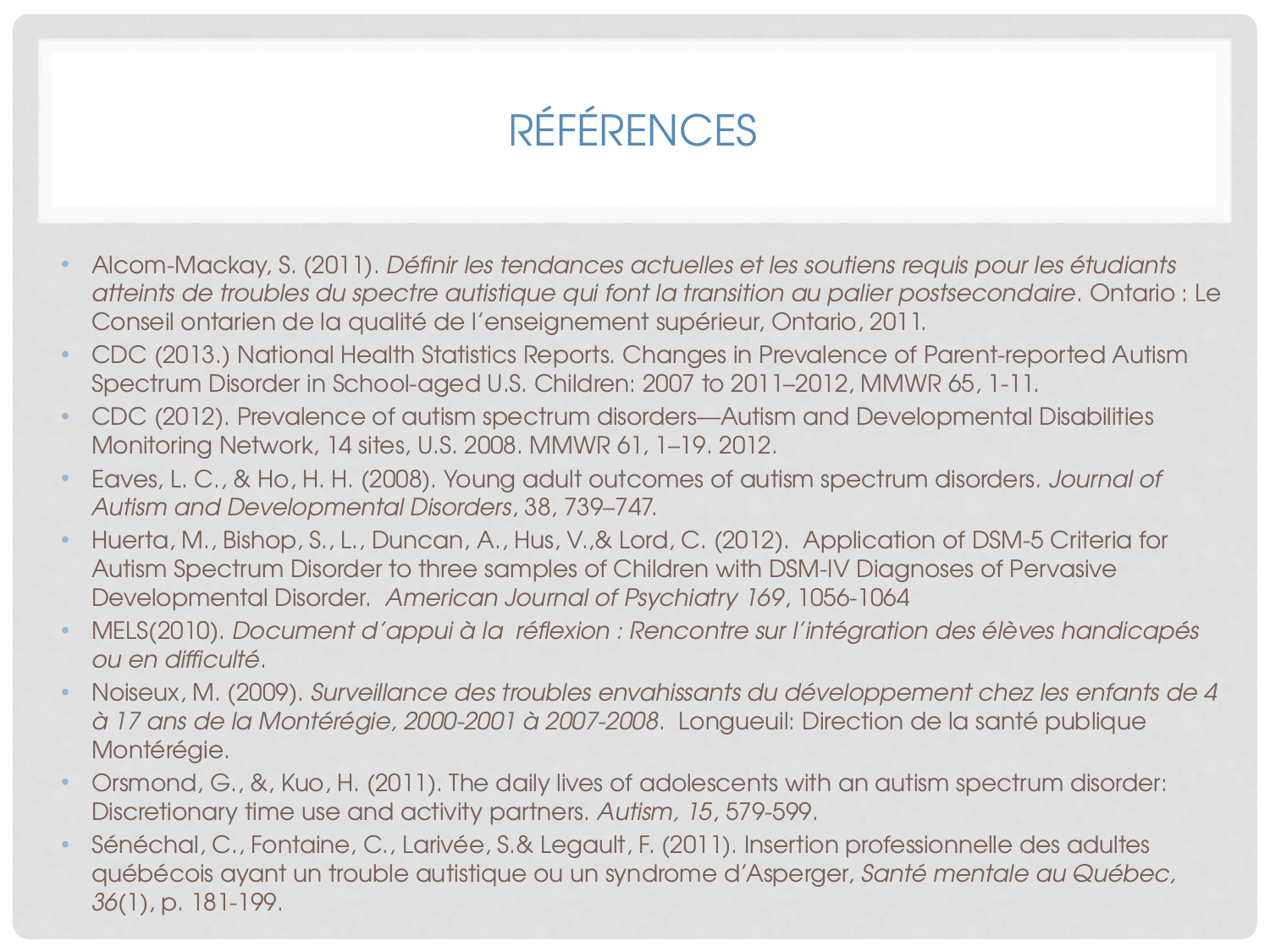

# Références
Alcom-Mackay, S. (2011). Définir les tendances actuelles et les soutiens requis pour les étudiants atteints de troubles du spectre autistique qui font la transition au palier postsecondaire. Ontario : Le Conseil ontarien de la qualité de l’enseignement supérieur, Ontario, 2011.
CDC (2013.) National Health Statistics Reports. Changes in Prevalence of Parent-reported Autism Spectrum Disorder in School-aged U.S. Children: 2007 to 2011–2012, MMWR 65, 1-11.
CDC (2012). Prevalence of autism spectrum disorders—Autism and Developmental Disabilities Monitoring Network, 14 sites, U.S. 2008. MMWR 61, 1–19. 2012.
Eaves, L. C., & Ho, H. H. (2008). Young adult outcomes of autism spectrum disorders. Journal of Autism and Developmental Disorders, 38, 739–747.
Huerta, M., Bishop, S., L., Duncan, A., Hus, V.,& Lord, C. (2012).  Application of DSM-5 Criteria for Autism Spectrum Disorder to three samples of Children with DSM-IV Diagnoses of Pervasive Developmental Disorder.  American Journal of Psychiatry 169, 1056-1064
MELS(2010). Document d’appui à la  réflexion : Rencontre sur l’intégration des élèves handicapés ou en difficulté.
Noiseux, M. (2009). Surveillance des troubles envahissants du développement chez les enfants de 4 à 17 ans de la Montérégie, 2000-2001 à 2007-2008.  Longueuil: Direction de la santé publique Montérégie.
Orsmond, G., &, Kuo, H. (2011). The daily lives of adolescents with an autism spectrum disorder: Discretionary time use and activity partners. Autism, 15, 579-599.
Sénéchal, C., Fontaine, C., Larivée, S.& Legault, F. (2011). Insertion professionnelle des adultes québécois ayant un trouble autistique ou un syndrome d’Asperger, Santé mentale au Québec, 36(1), p. 181-199.